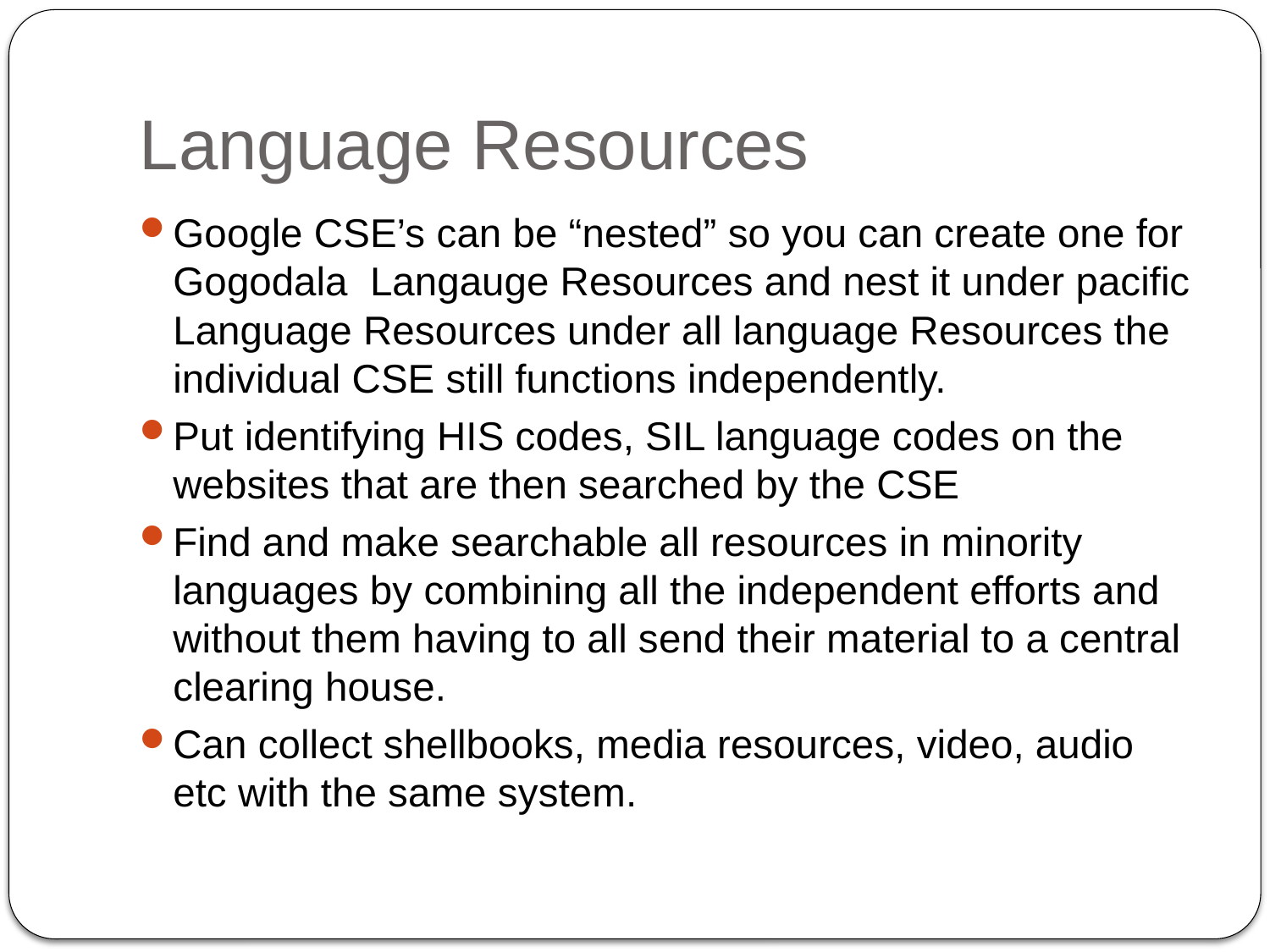

# Language Resources
Google CSE’s can be “nested” so you can create one for Gogodala  Langauge Resources and nest it under pacific Language Resources under all language Resources the individual CSE still functions independently.
Put identifying HIS codes, SIL language codes on the websites that are then searched by the CSE
Find and make searchable all resources in minority languages by combining all the independent efforts and without them having to all send their material to a central clearing house.
Can collect shellbooks, media resources, video, audio etc with the same system.